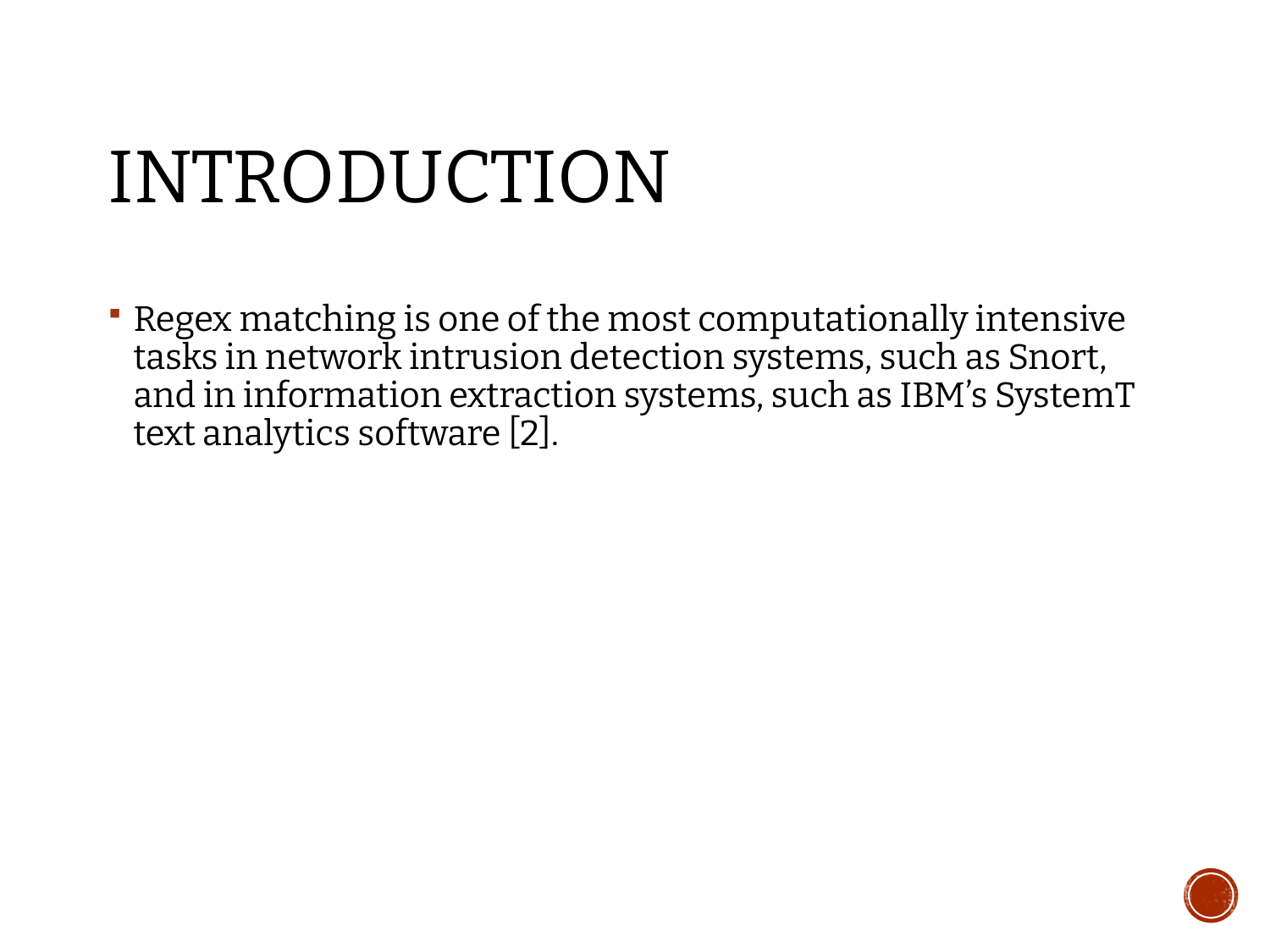

# Introduction
Regex matching is one of the most computationally intensive tasks in network intrusion detection systems, such as Snort, and in information extraction systems, such as IBM’s SystemT text analytics software [2].